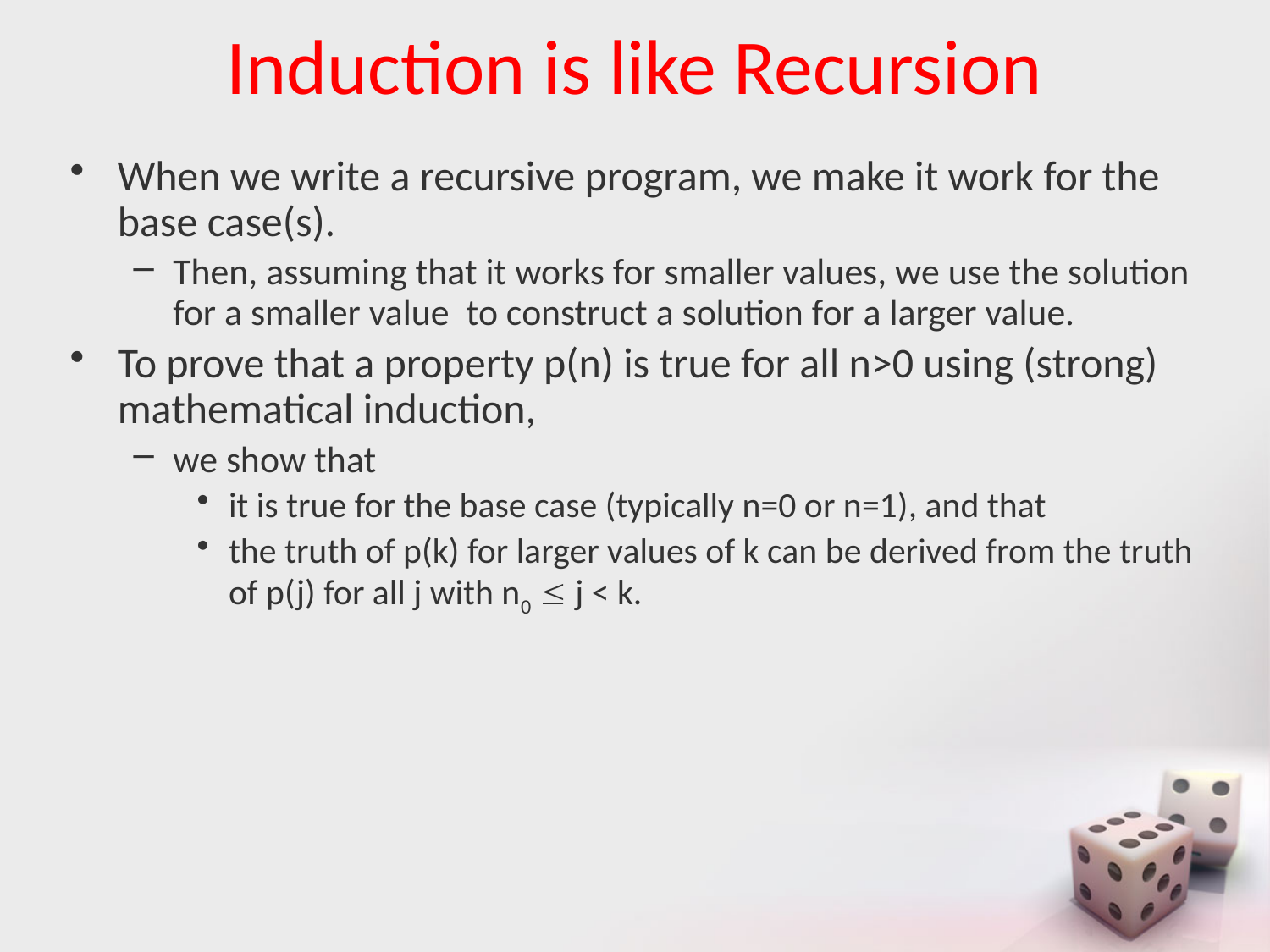

# Induction is like Recursion
When we write a recursive program, we make it work for the base case(s).
Then, assuming that it works for smaller values, we use the solution for a smaller value  to construct a solution for a larger value.
To prove that a property p(n) is true for all n>0 using (strong) mathematical induction,
we show that
it is true for the base case (typically n=0 or n=1), and that
the truth of p(k) for larger values of k can be derived from the truth of p(j) for all j with n0 ≤ j < k.